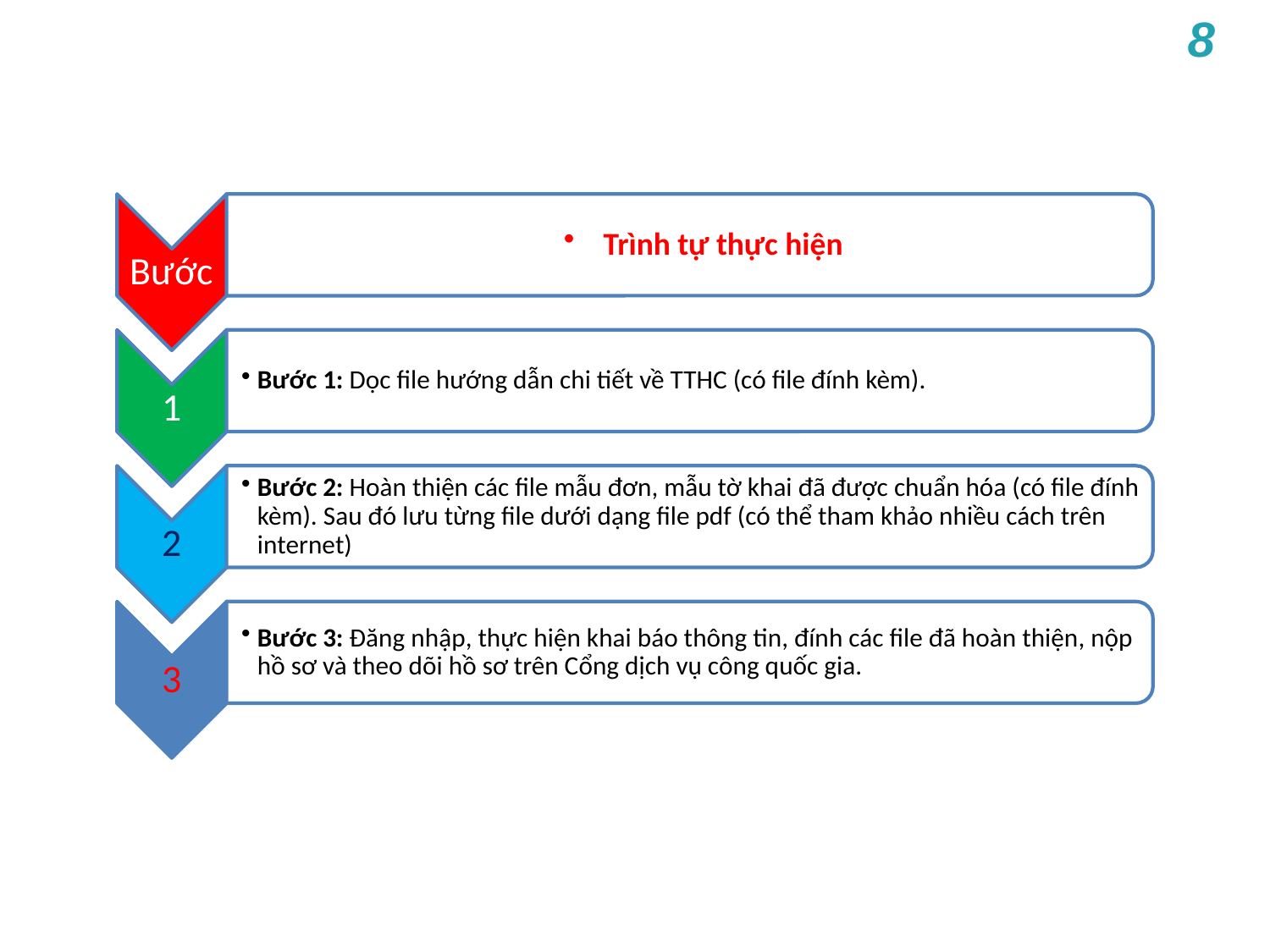

8
Bước
Trình tự thực hiện
1
Bước 1: Dọc file hướng dẫn chi tiết về TTHC (có file đính kèm).
2
Bước 2: Hoàn thiện các file mẫu đơn, mẫu tờ khai đã được chuẩn hóa (có file đính kèm). Sau đó lưu từng file dưới dạng file pdf (có thể tham khảo nhiều cách trên internet)
3
Bước 3: Đăng nhập, thực hiện khai báo thông tin, đính các file đã hoàn thiện, nộp hồ sơ và theo dõi hồ sơ trên Cổng dịch vụ công quốc gia.